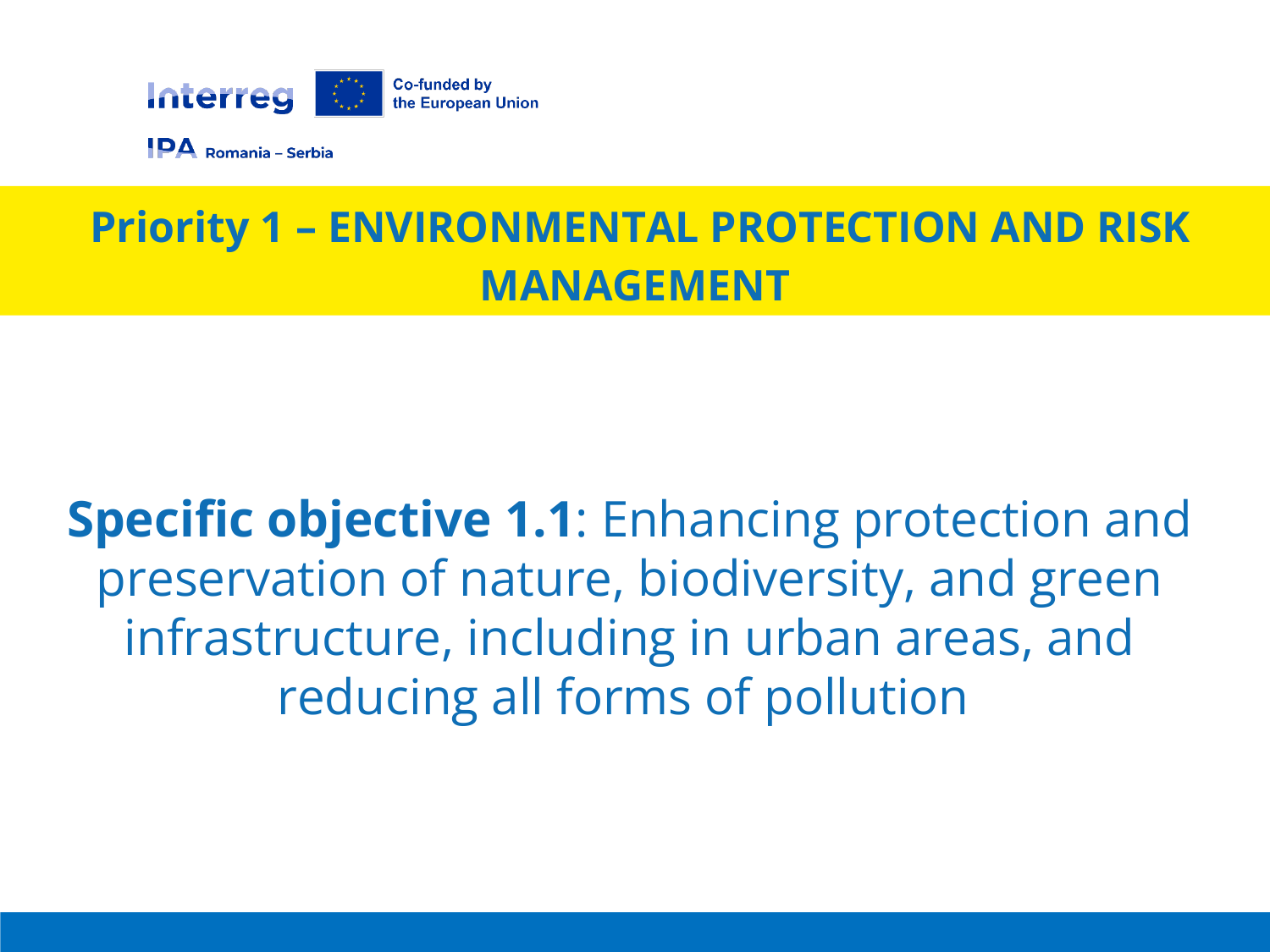

Priority 1 – ENVIRONMENTAL PROTECTION AND RISK MANAGEMENT
Specific objective 1.1: Enhancing protection and preservation of nature, biodiversity, and green infrastructure, including in urban areas, and reducing all forms of pollution